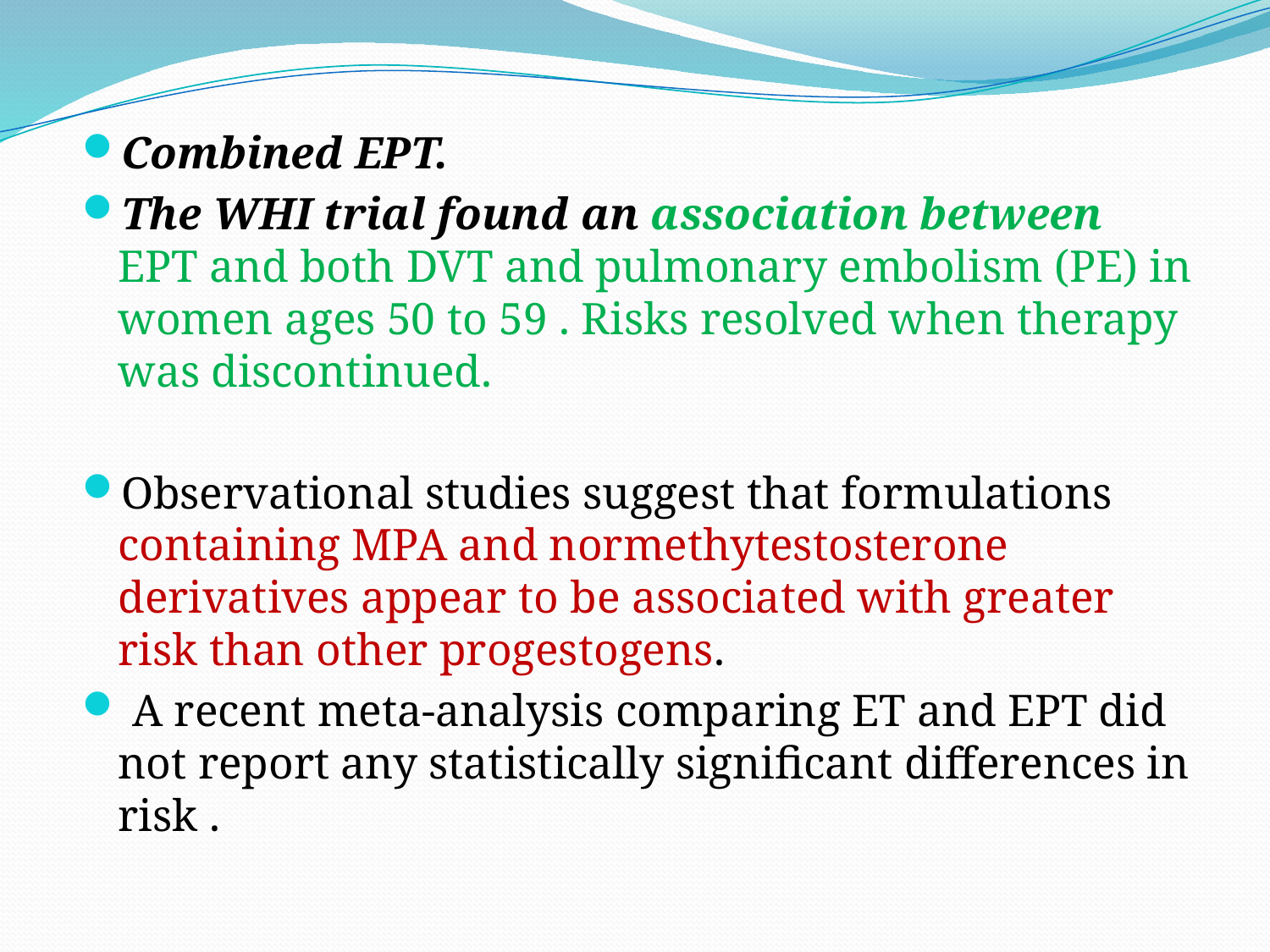

Combined EPT.
The WHI trial found an association between EPT and both DVT and pulmonary embolism (PE) in women ages 50 to 59 . Risks resolved when therapy was discontinued.

Observational studies suggest that formulations containing MPA and normethytestosterone derivatives appear to be associated with greater risk than other progestogens.
 A recent meta-analysis comparing ET and EPT did not report any statistically significant differences in risk .